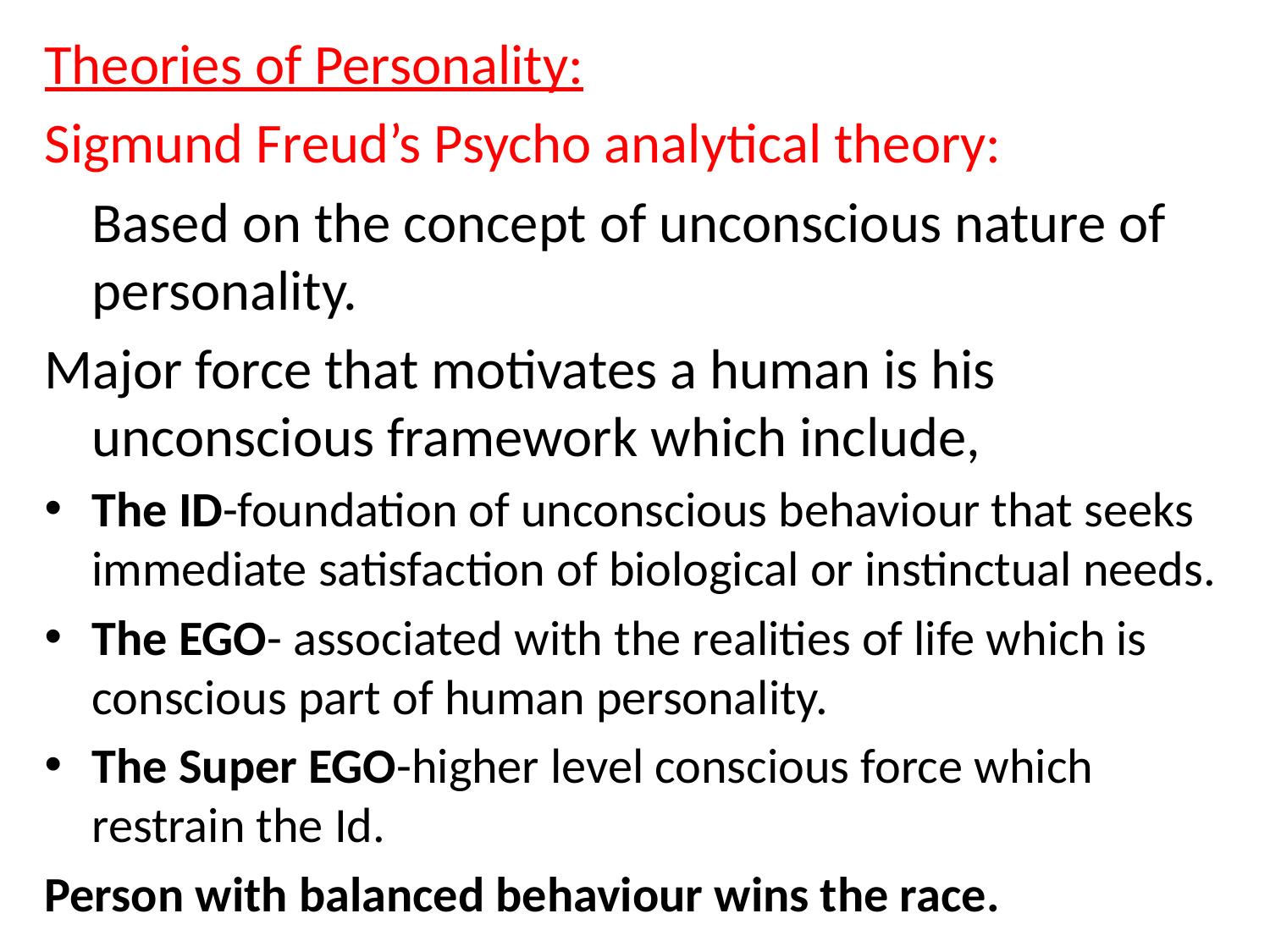

Theories of Personality:
Sigmund Freud’s Psycho analytical theory:
 	Based on the concept of unconscious nature of personality.
Major force that motivates a human is his unconscious framework which include,
The ID-foundation of unconscious behaviour that seeks immediate satisfaction of biological or instinctual needs.
The EGO- associated with the realities of life which is conscious part of human personality.
The Super EGO-higher level conscious force which  restrain the Id.
Person with balanced behaviour wins the race.